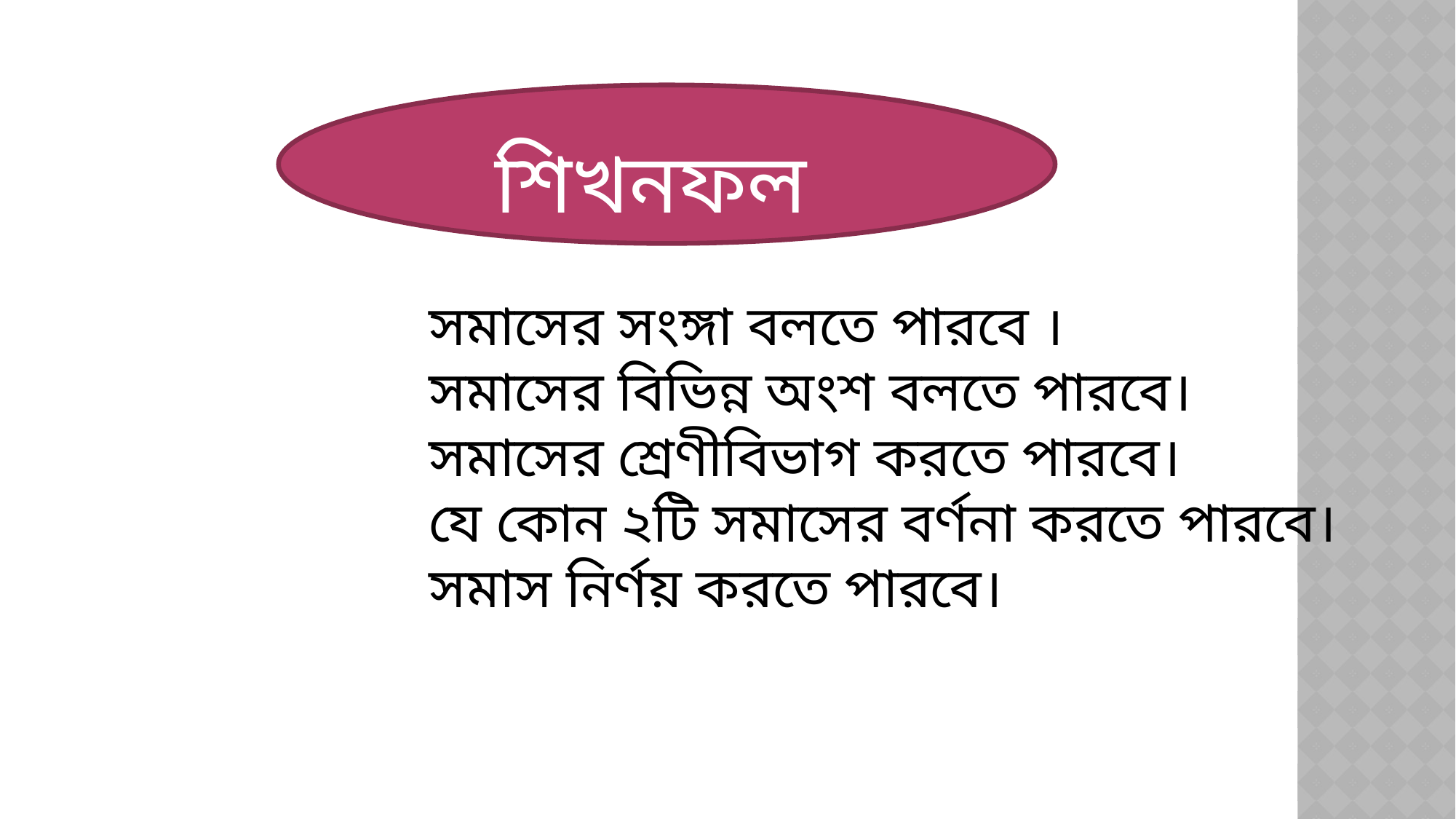

শিখনফল
শিখনফল
সমাসের সংঙ্গা বলতে পারবে ।
সমাসের বিভিন্ন অংশ বলতে পারবে।
সমাসের শ্রেণীবিভাগ করতে পারবে।
যে কোন ২টি সমাসের বর্ণনা করতে পারবে।
সমাস নির্ণয় করতে পারবে।